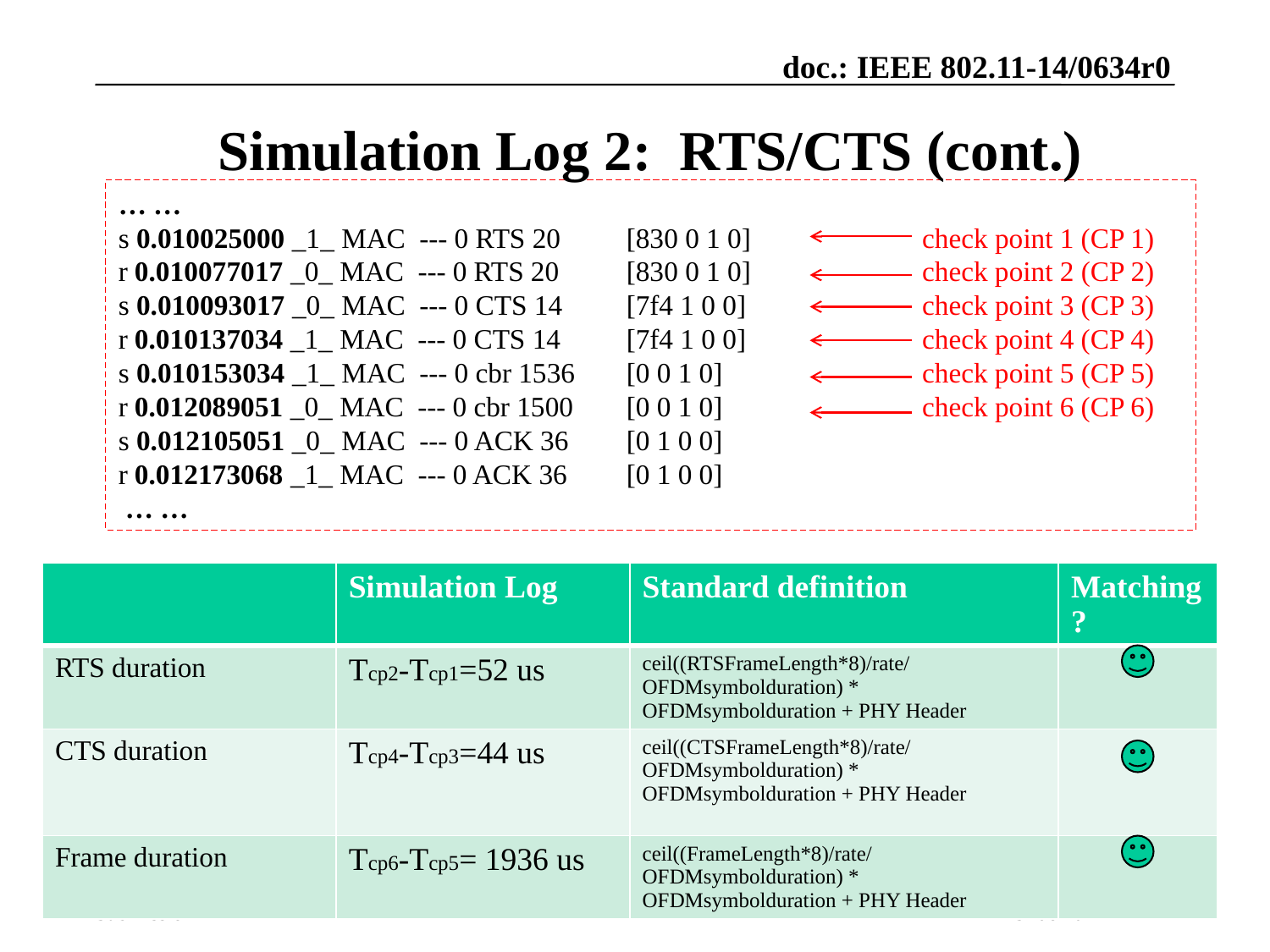

# Simulation Log 2:  RTS/CTS (cont.)
… …
s 0.010025000 _1_ MAC  --- 0 RTS 20	[830 0 1 0]		      check point 1 (CP 1)
r 0.010077017 _0_ MAC  --- 0 RTS 20	[830 0 1 0]		      check point 2 (CP 2)
s 0.010093017 _0_ MAC  --- 0 CTS 14	[7f4 1 0 0]		      check point 3 (CP 3)
r 0.010137034 _1_ MAC  --- 0 CTS 14	[7f4 1 0 0]		      check point 4 (CP 4)
s 0.010153034 _1_ MAC  --- 0 cbr 1536	[0 0 1 0]		      check point 5 (CP 5)
r 0.012089051 _0_ MAC  --- 0 cbr 1500	[0 0 1 0]		      check point 6 (CP 6)
s 0.012105051 _0_ MAC  --- 0 ACK 36	[0 1 0 0]
r 0.012173068 _1_ MAC  --- 0 ACK 36	[0 1 0 0]
 … …
|  | Simulation Log | Standard definition | Matching? |
| --- | --- | --- | --- |
| RTS duration | Tcp2-Tcp1=52 us | ceil((RTSFrameLength\*8)/rate/OFDMsymbolduration) \* OFDMsymbolduration + PHY Header |  |
| CTS duration | Tcp4-Tcp3=44 us | ceil((CTSFrameLength\*8)/rate/OFDMsymbolduration) \* OFDMsymbolduration + PHY Header |  |
| Frame duration | Tcp6-Tcp5= 1936 us | ceil((FrameLength\*8)/rate/OFDMsymbolduration) \* OFDMsymbolduration + PHY Header |  |

Slide 10